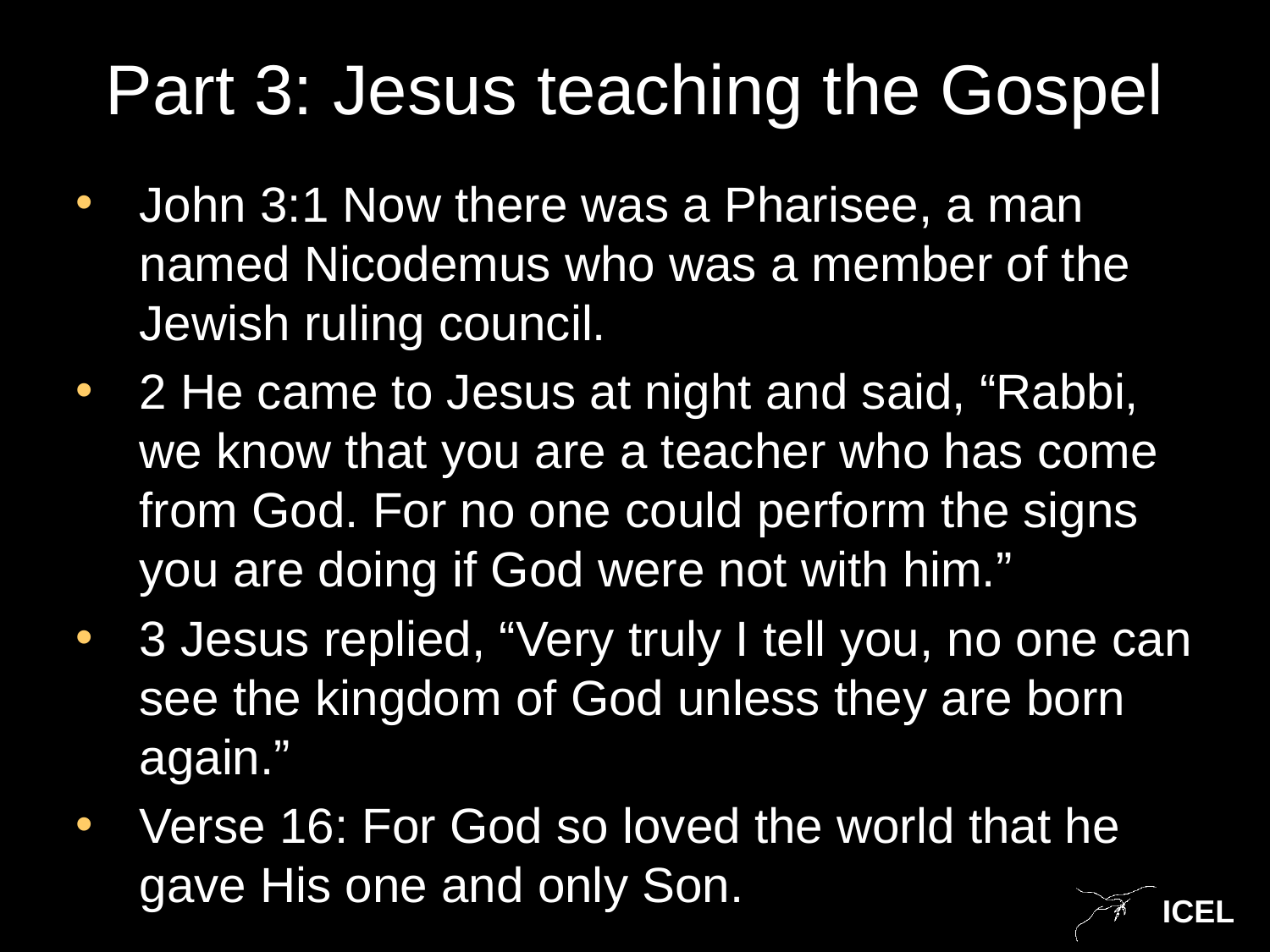

# Part 3: Jesus teaching the Gospel
John 3:1 Now there was a Pharisee, a man named Nicodemus who was a member of the Jewish ruling council.
2 He came to Jesus at night and said, “Rabbi, we know that you are a teacher who has come from God. For no one could perform the signs you are doing if God were not with him.”
3 Jesus replied, “Very truly I tell you, no one can see the kingdom of God unless they are born again.”
Verse 16: For God so loved the world that he gave His one and only Son.